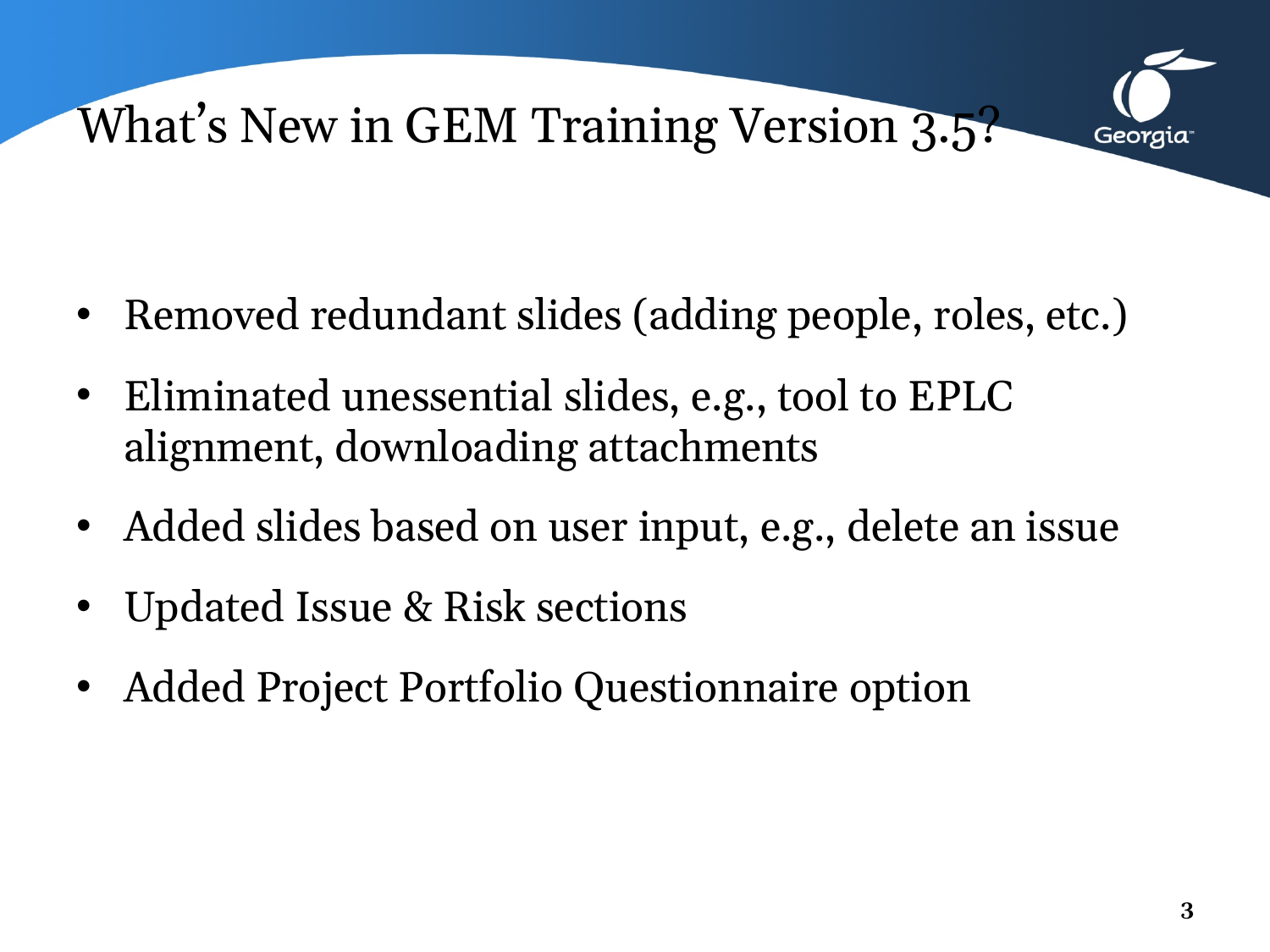

# What’s New in GEM Training Version 3.5?

Removed redundant slides (adding people, roles, etc.)
Eliminated unessential slides, e.g., tool to EPLC alignment, downloading attachments
Added slides based on user input, e.g., delete an issue
Updated Issue & Risk sections
Added Project Portfolio Questionnaire option
3